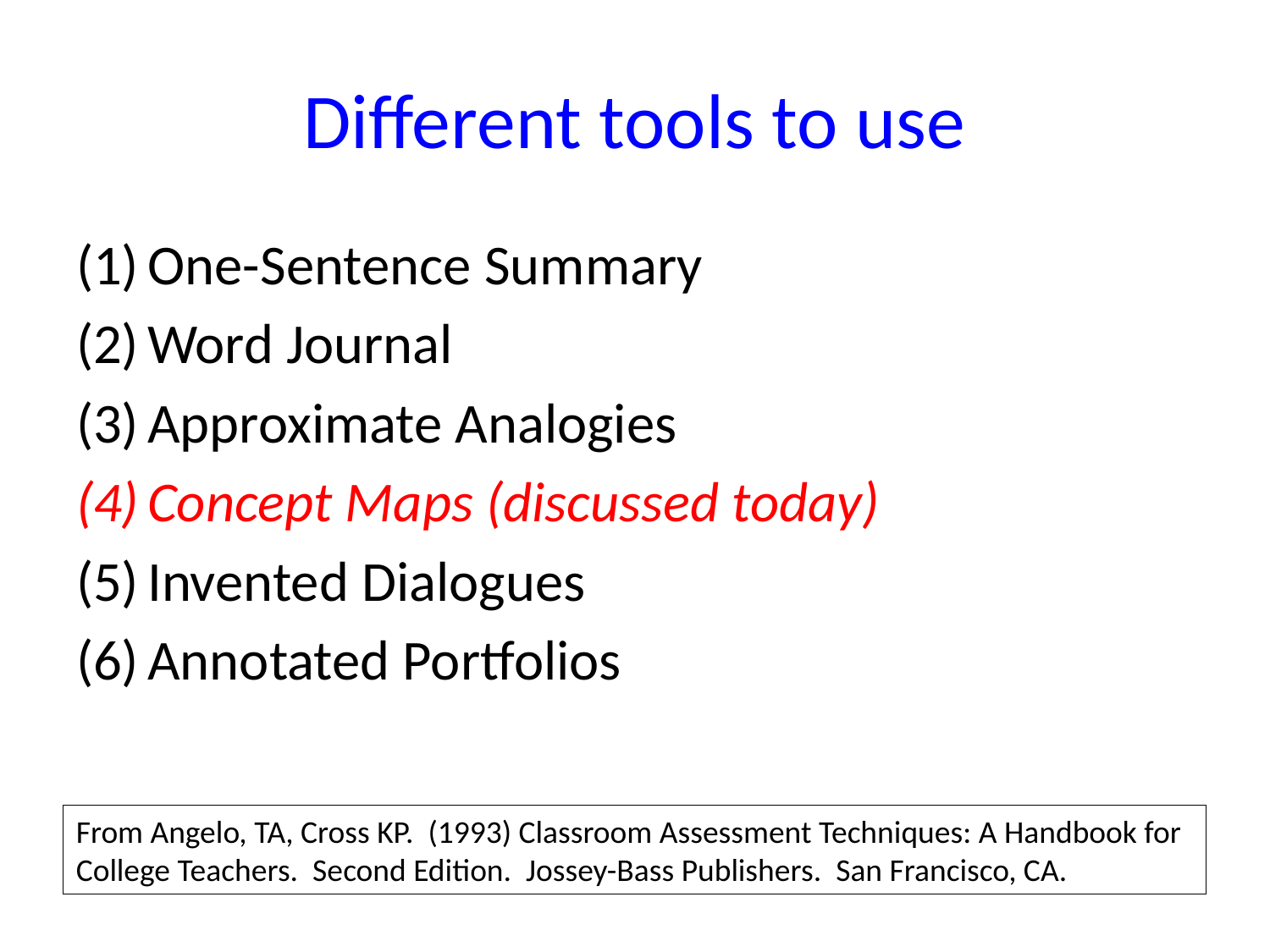

# Different tools to use
One-Sentence Summary
Word Journal
Approximate Analogies
Concept Maps (discussed today)
Invented Dialogues
Annotated Portfolios
From Angelo, TA, Cross KP.  (1993) Classroom Assessment Techniques: A Handbook for College Teachers.  Second Edition.  Jossey-Bass Publishers.  San Francisco, CA.